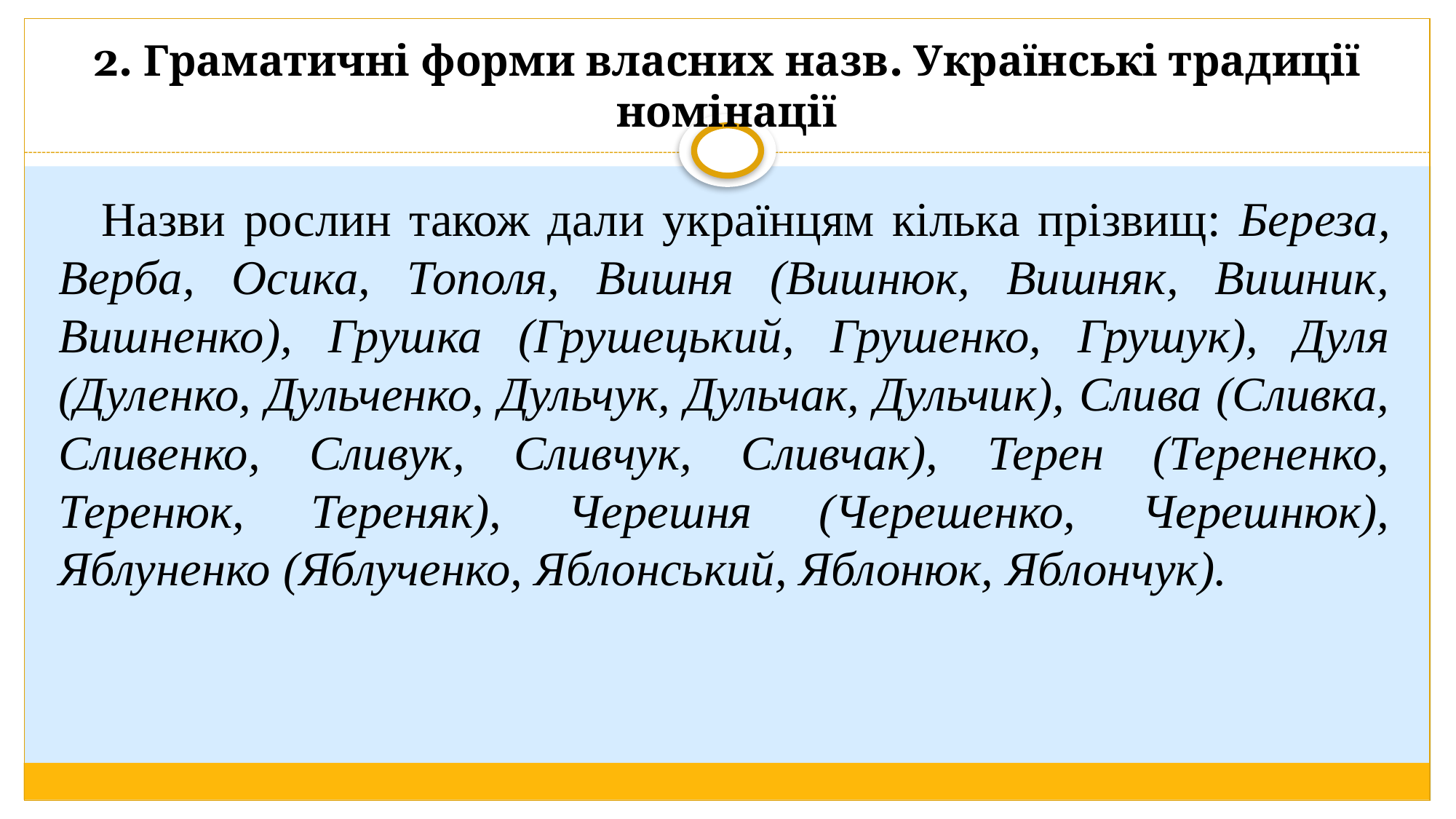

# 2. Граматичні форми власних назв. Українські традиції номінації
Назви рослин також дали українцям кілька прізвищ: Береза, Верба, Осика, Тополя, Вишня (Вишнюк, Вишняк, Вишник, Вишненко), Грушка (Грушецький, Грушенко, Грушук), Дуля (Дуленко, Дульченко, Дульчук, Дульчак, Дульчик), Слива (Сливка, Сливенко, Сливук, Сливчук, Сливчак), Терен (Терененко, Теренюк, Тереняк), Черешня (Черешенко, Черешнюк), Яблуненко (Яблученко, Яблонський, Яблонюк, Яблончук).